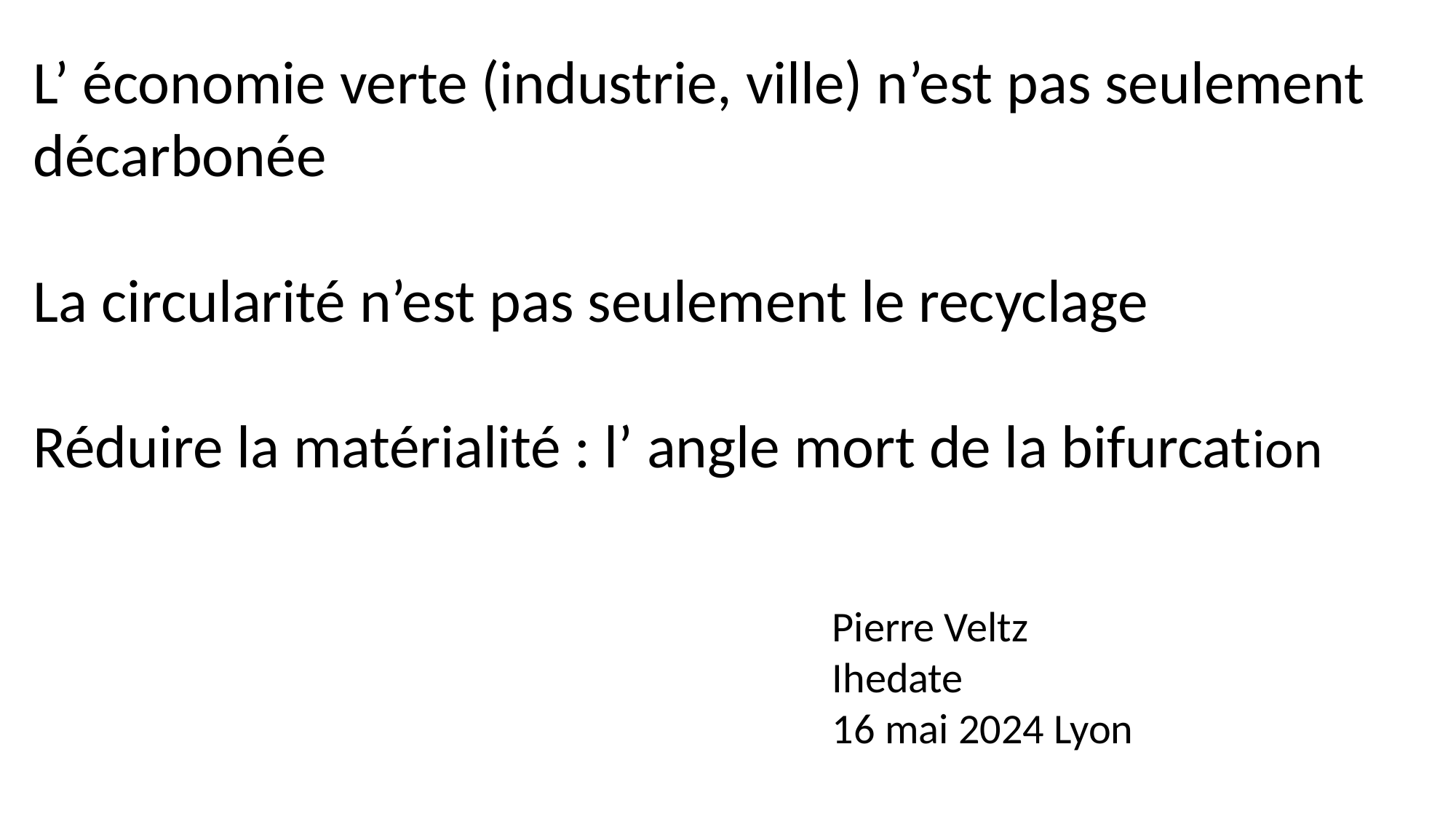

L’ économie verte (industrie, ville) n’est pas seulement
décarbonée

La circularité n’est pas seulement le recyclage

Réduire la matérialité : l’ angle mort de la bifurcation
Pierre Veltz
Ihedate
16 mai 2024 Lyon